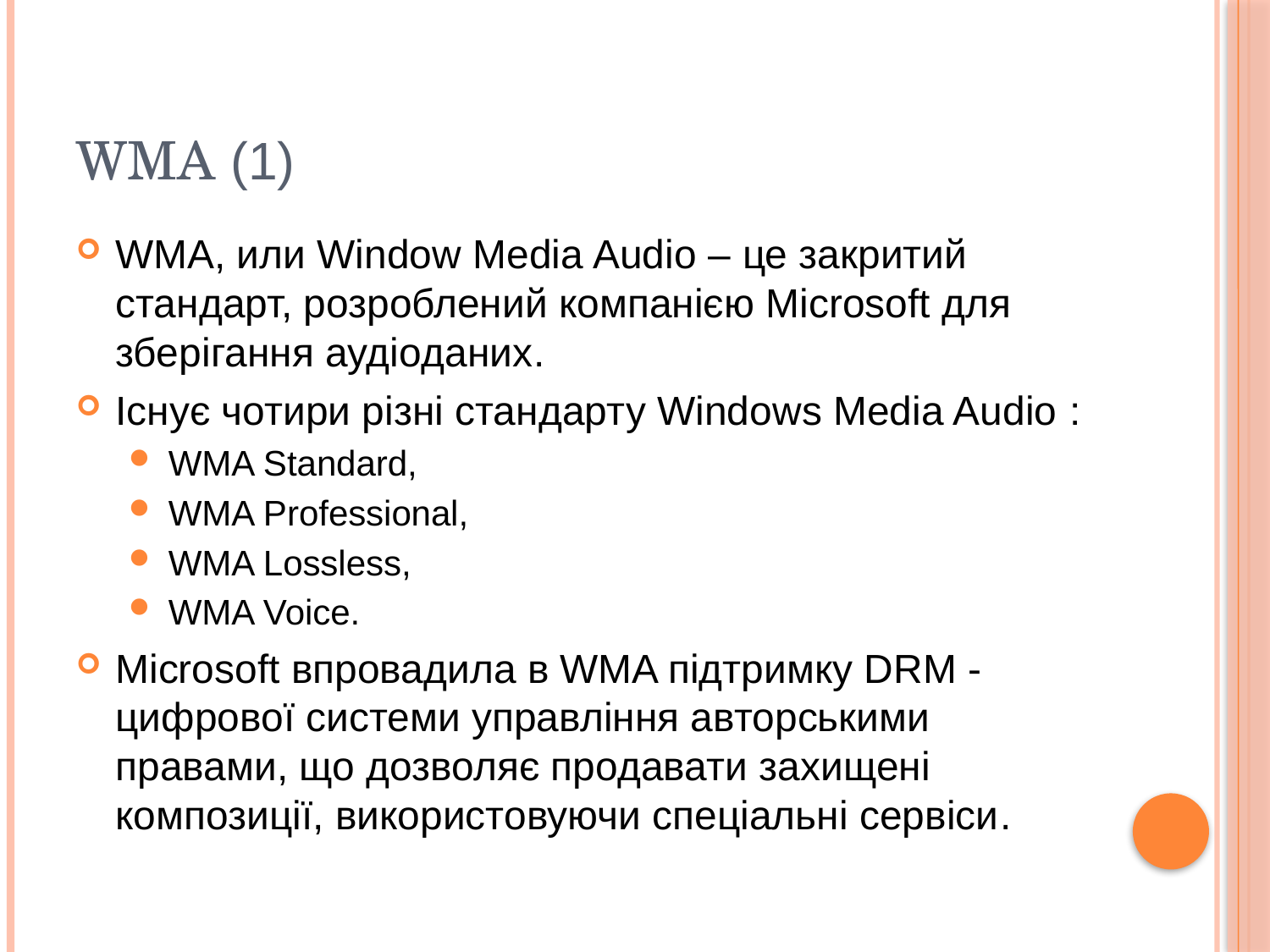

# WMA (1)
WMA, или Window Media Audio – це закритий стандарт, розроблений компанією Microsoft для зберігання аудіоданих.
Існує чотири різні стандарту Windows Media Audio :
WMA Standard,
WMA Professional,
WMA Lossless,
WMA Voice.
Microsoft впровадила в WMA підтримку DRM - цифрової системи управління авторськими правами, що дозволяє продавати захищені композиції, використовуючи спеціальні сервіси.